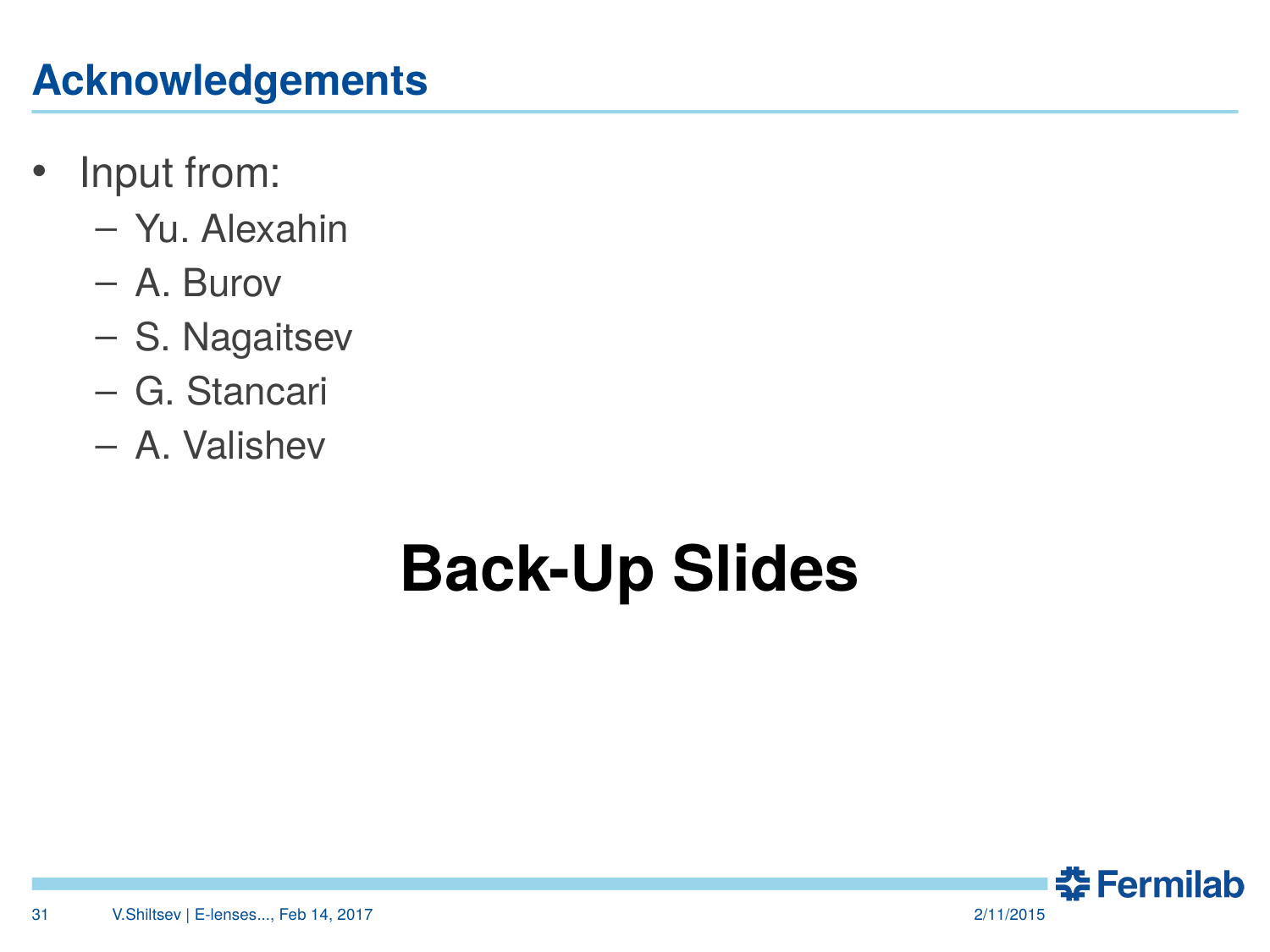

# Acknowledgements
Input from:
Yu. Alexahin
A. Burov
S. Nagaitsev
G. Stancari
A. Valishev

Back-Up Slides
31
V.Shiltsev | E-lenses..., Feb 14, 2017
2/11/2015